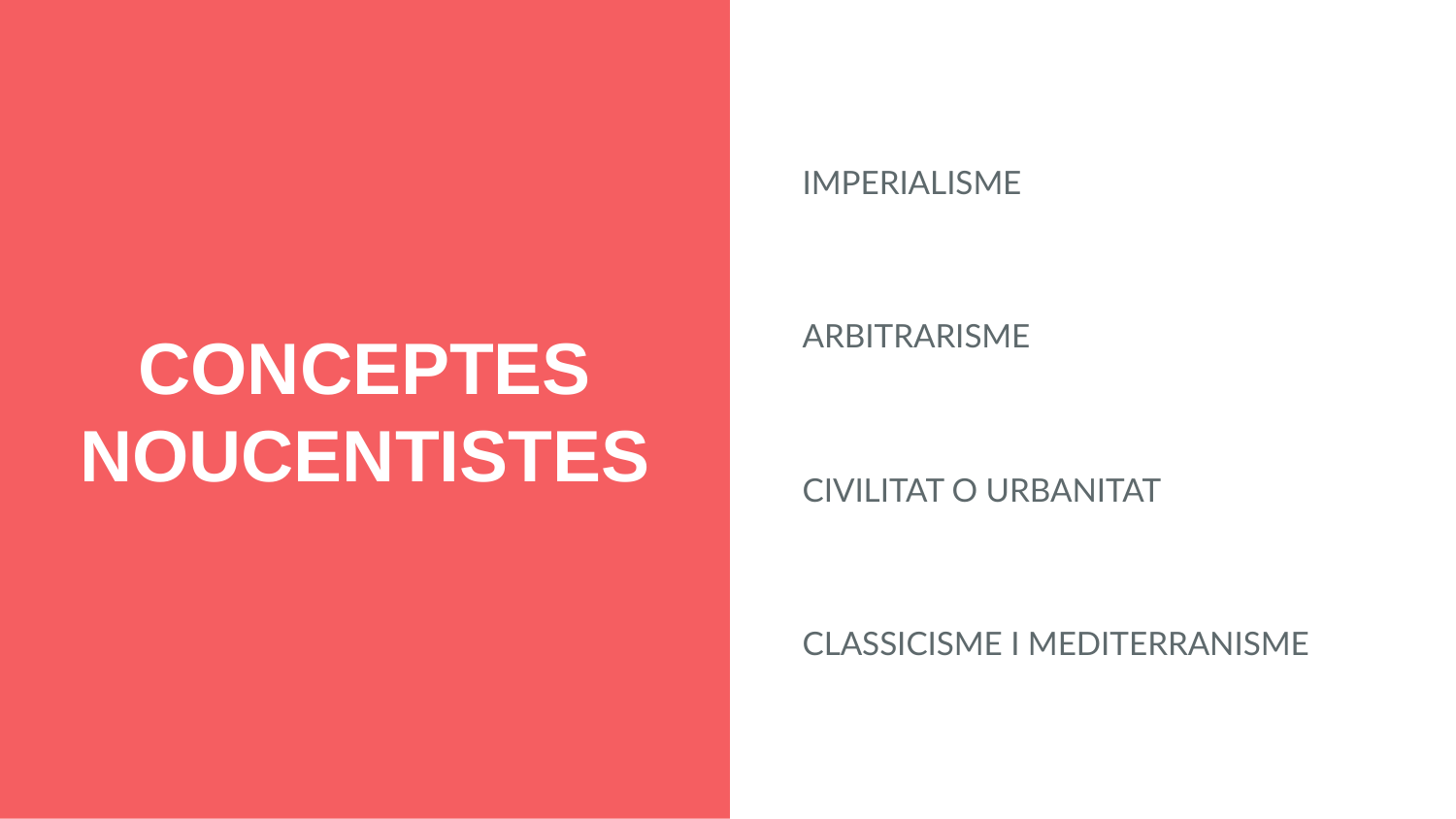

# CONCEPTES NOUCENTISTES
IMPERIALISME

ARBITRARISME

CIVILITAT O URBANITAT

CLASSICISME I MEDITERRANISME